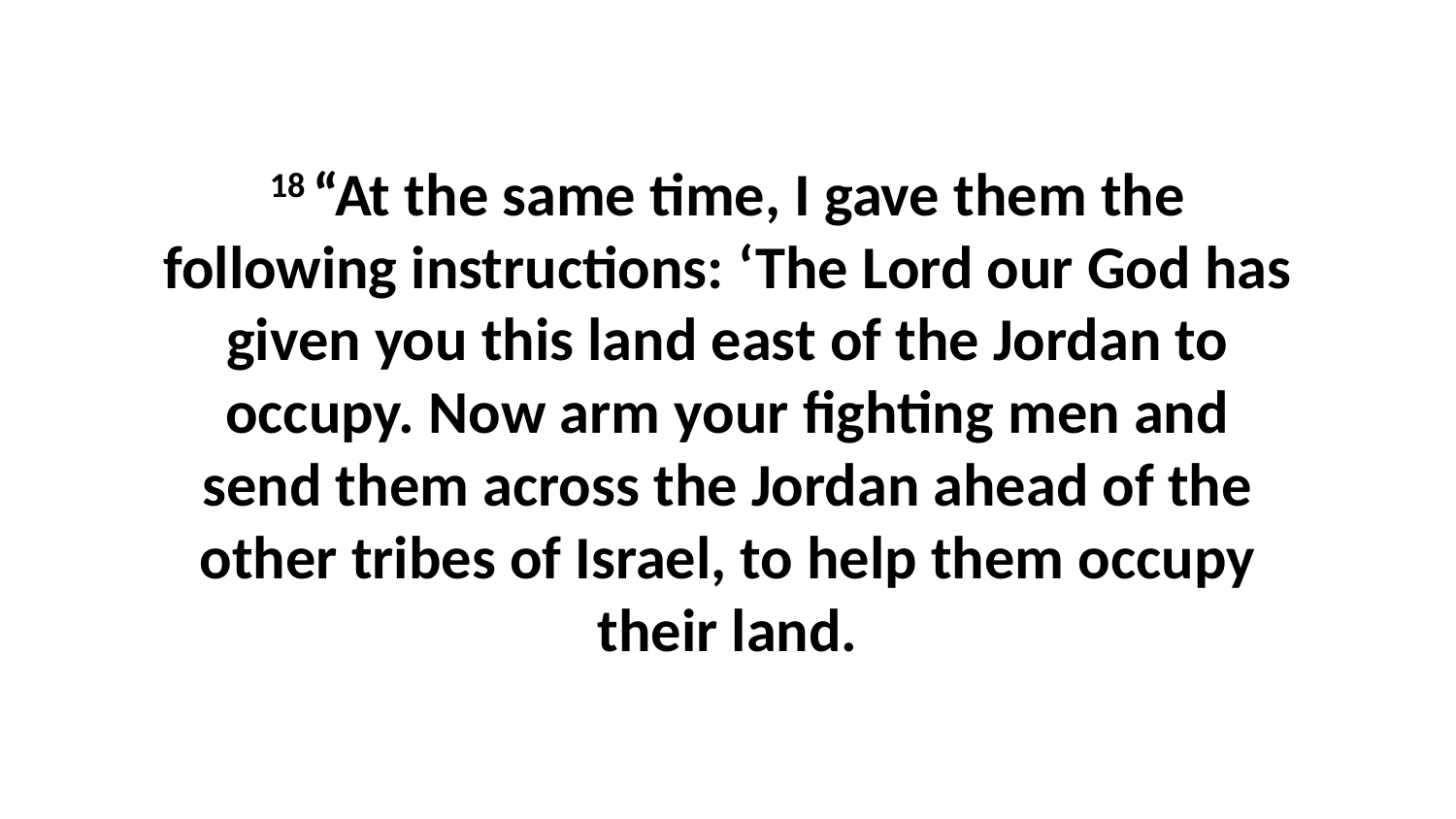

18 “At the same time, I gave them the following instructions: ‘The Lord our God has given you this land east of the Jordan to occupy. Now arm your fighting men and send them across the Jordan ahead of the other tribes of Israel, to help them occupy their land.